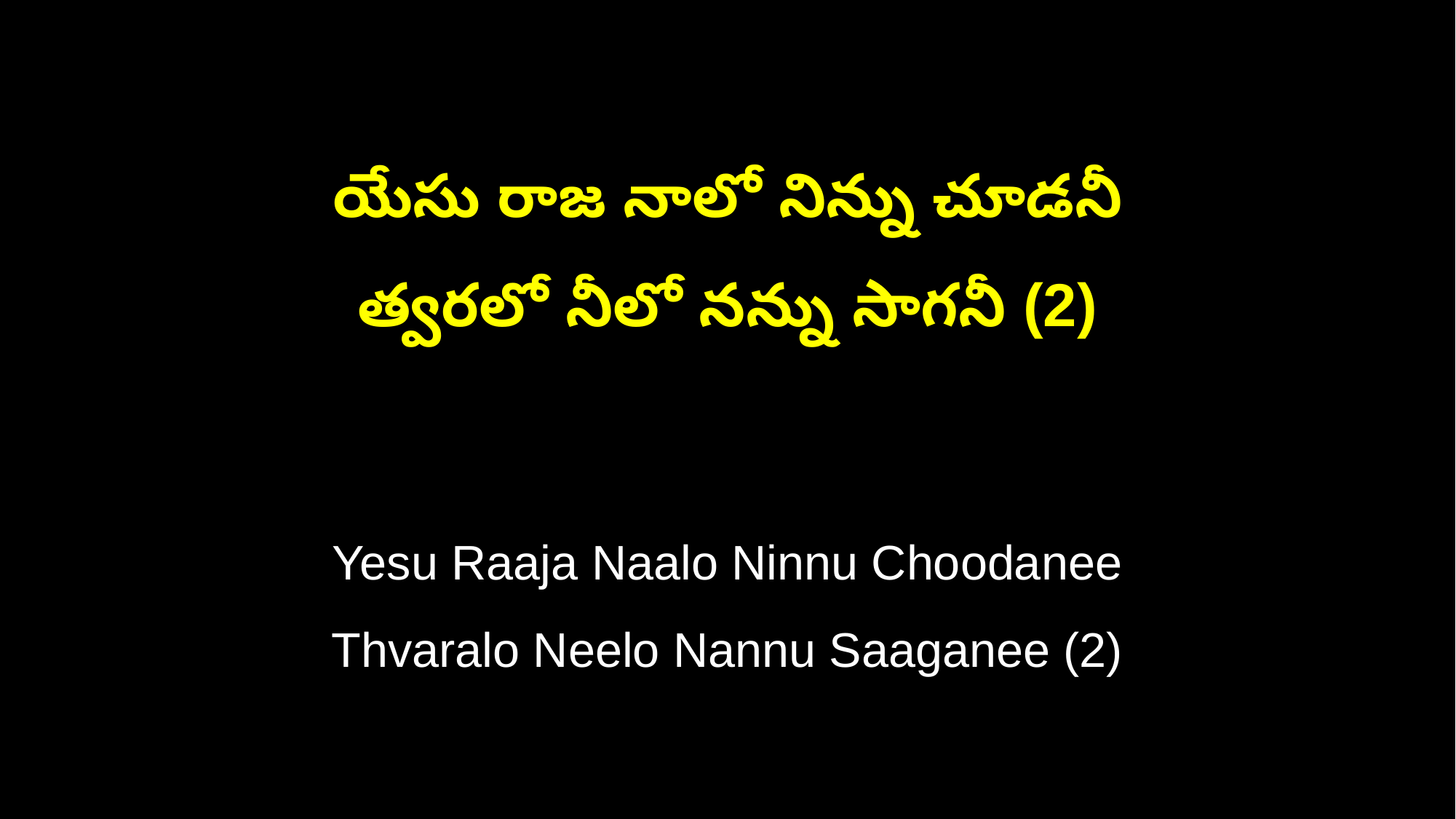

యేసు రాజ నాలో నిన్ను చూడనీ
త్వరలో నీలో నన్ను సాగనీ (2)
Yesu Raaja Naalo Ninnu Choodanee
Thvaralo Neelo Nannu Saaganee (2)